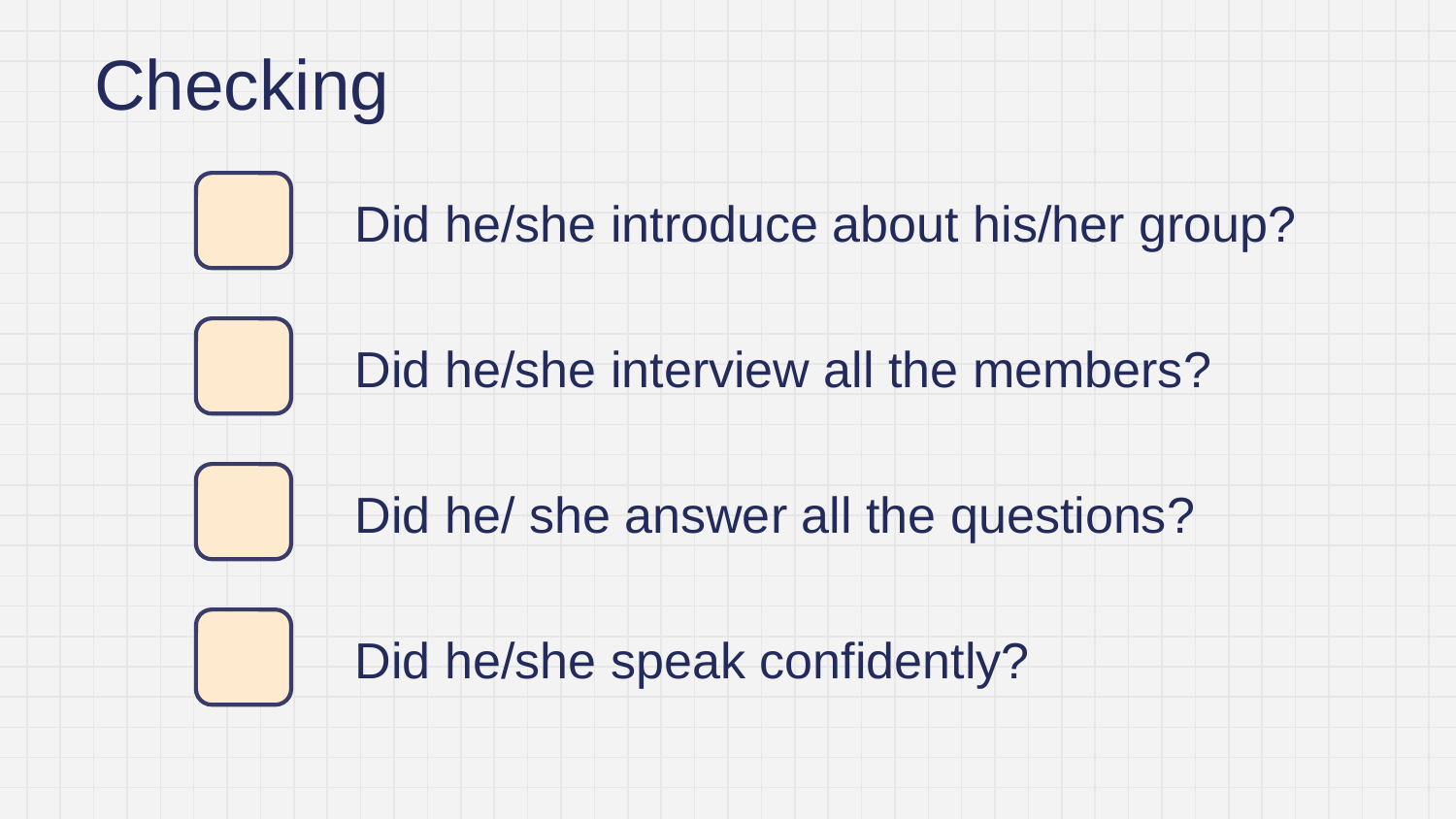

# Checking

Did he/she introduce about his/her group?

Did he/she interview all the members?

Did he/ she answer all the questions?

Did he/she speak confidently?